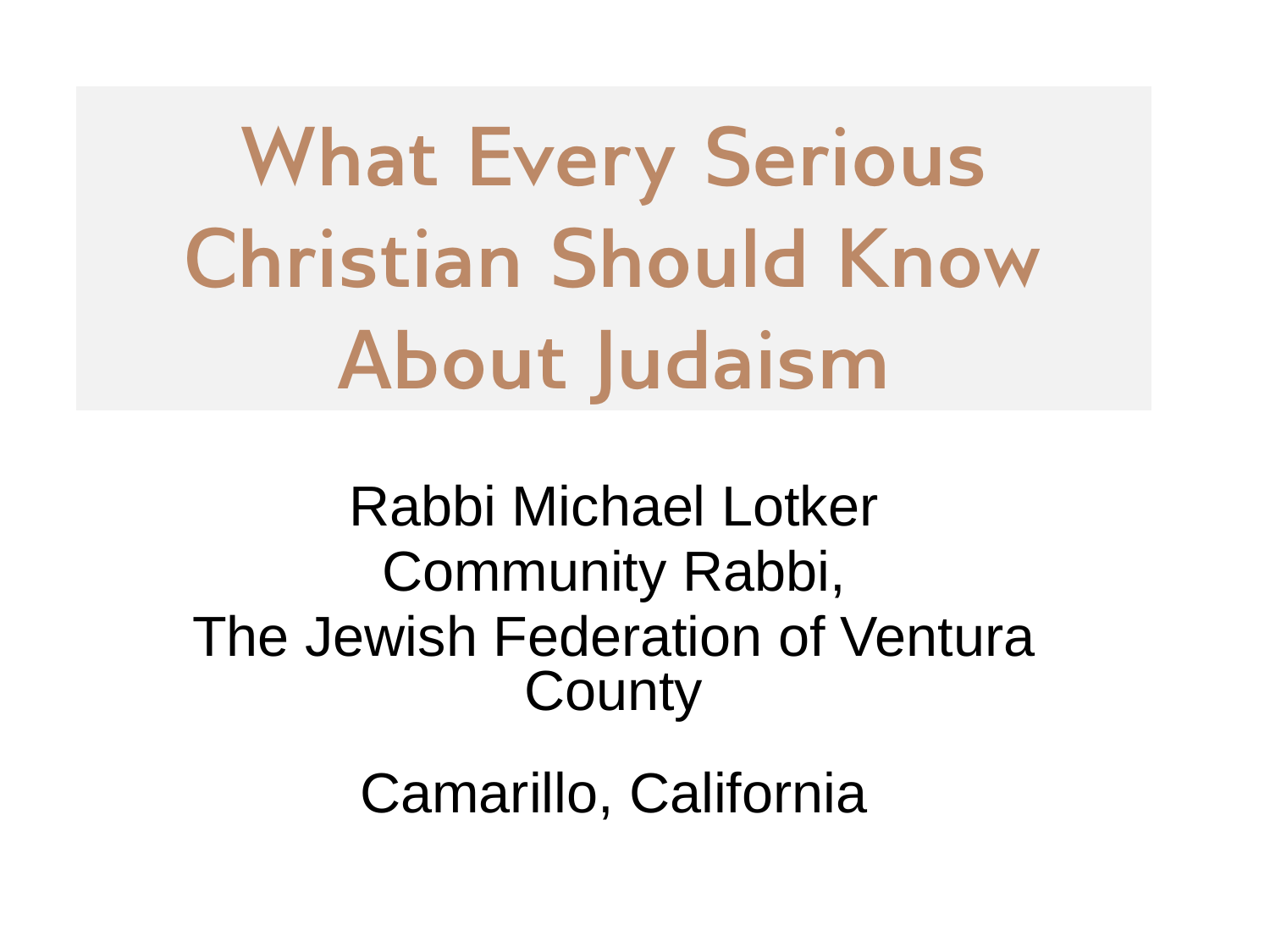

# What Every Serious Christian Should Know About Judaism
Rabbi Michael Lotker
Community Rabbi,
The Jewish Federation of Ventura County

Camarillo, California